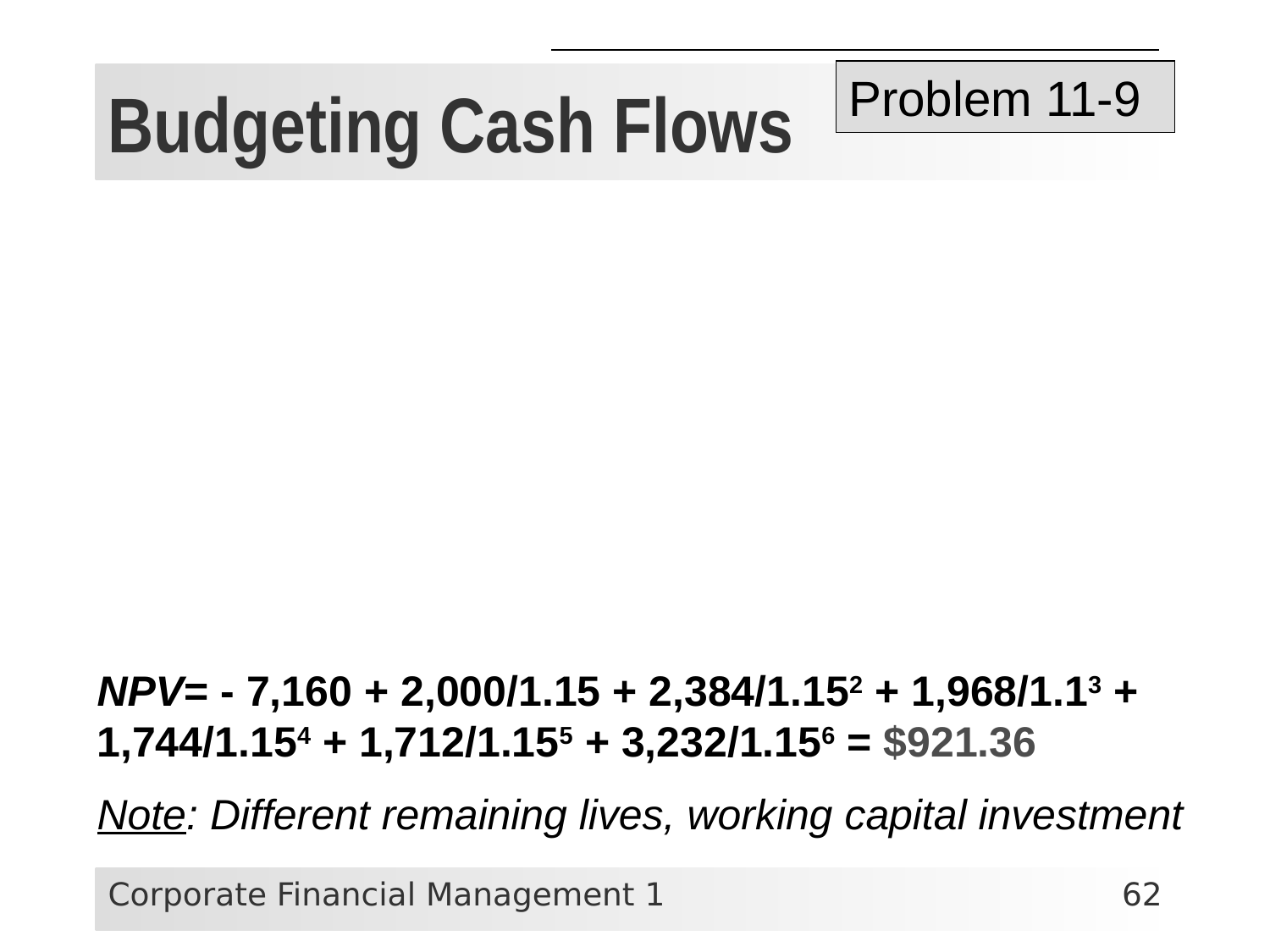

Problem 11-9
# Budgeting Cash Flows
NPV= - 7,160 + 2,000/1.15 + 2,384/1.152 + 1,968/1.13 + 1,744/1.154 + 1,712/1.155 + 3,232/1.156 = $921.36
Note: Different remaining lives, working capital investment
Corporate Financial Management 1
62